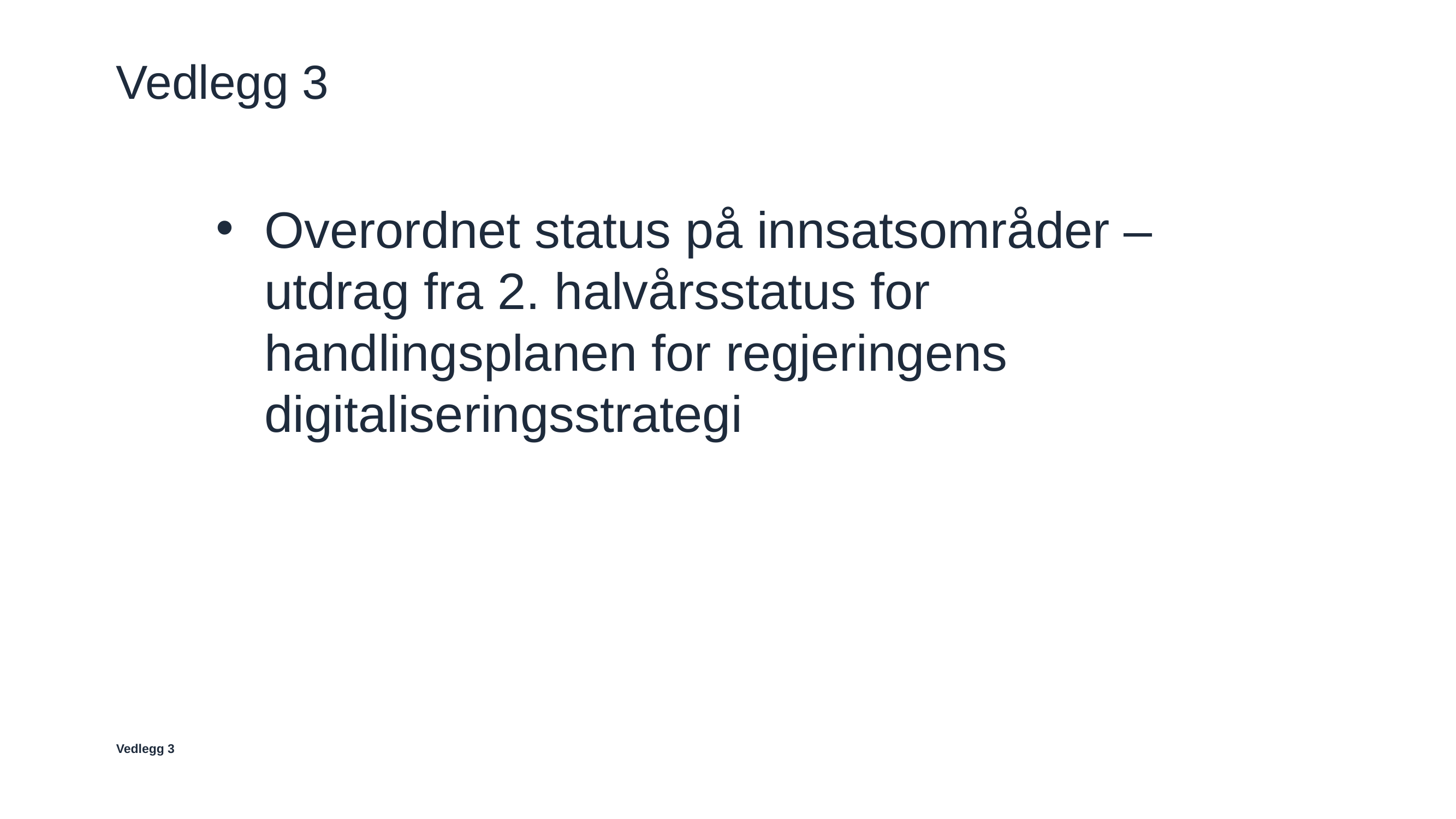

# Vedlegg 3
Overordnet status på innsatsområder – utdrag fra 2. halvårsstatus for handlingsplanen for regjeringens digitaliseringsstrategi
Vedlegg 3